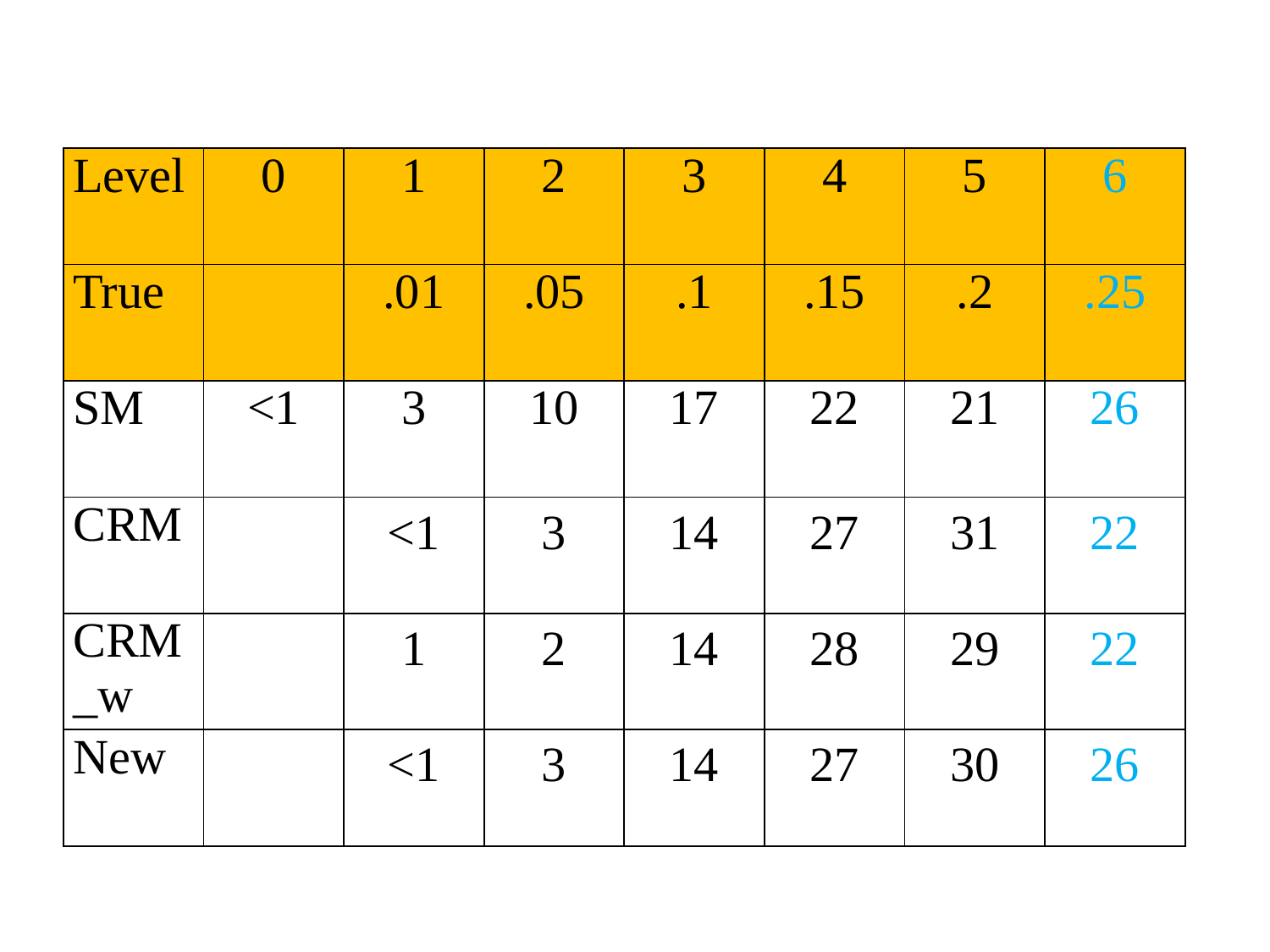

| Level | 0 | 1 | 2 | 3 | 4 | 5 | 6 |
| --- | --- | --- | --- | --- | --- | --- | --- |
| True |  | .01 | .05 | .1 | .15 | .2 | .25 |
| SM | <1 | 3 | 10 | 17 | 22 | 21 | 26 |
| CRM |  | <1 | 3 | 14 | 27 | 31 | 22 |
| CRM\_w |  | 1 | 2 | 14 | 28 | 29 | 22 |
| New |  | <1 | 3 | 14 | 27 | 30 | 26 |